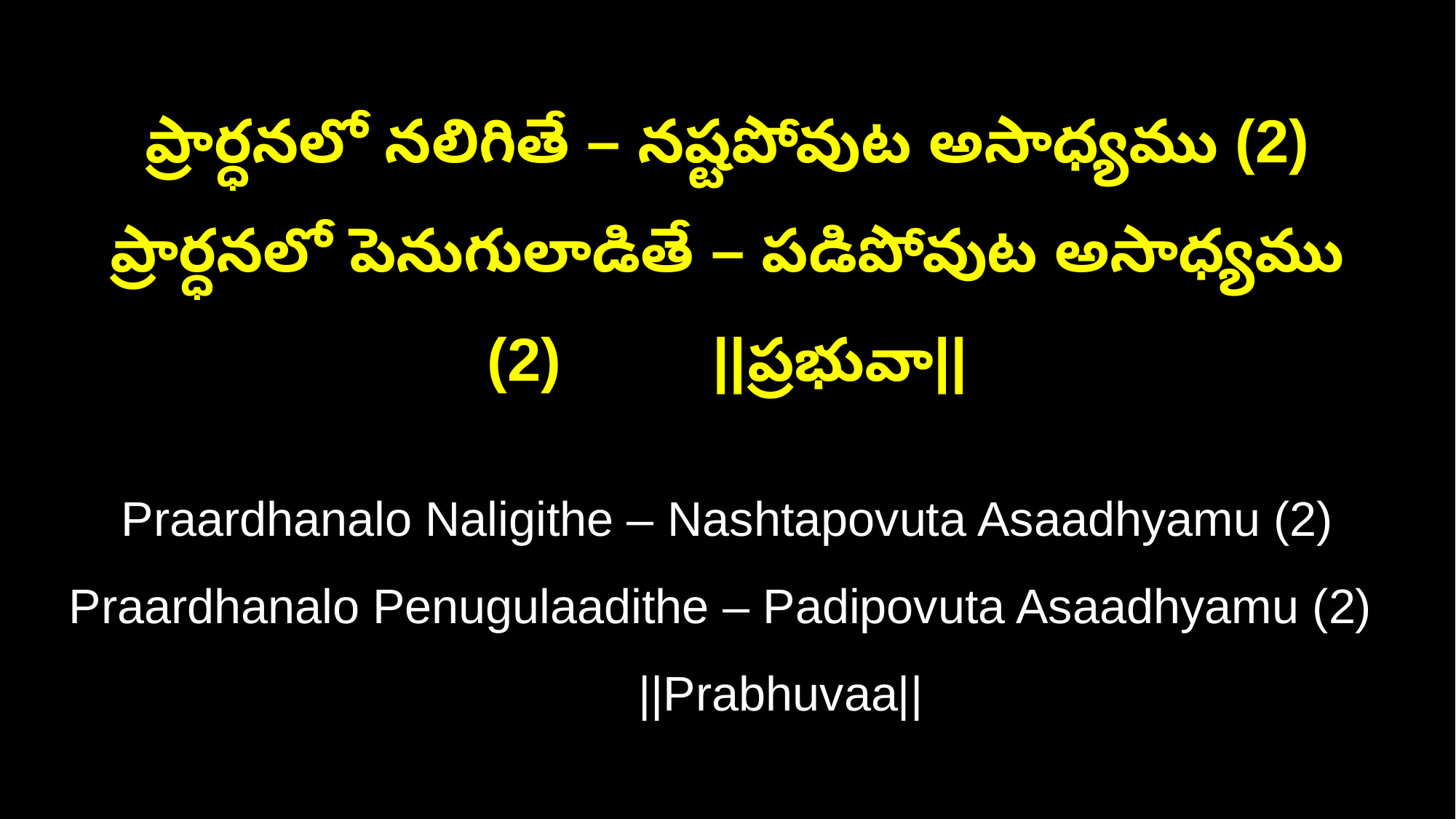

ప్రార్ధనలో నలిగితే – నష్టపోవుట అసాధ్యము (2)
ప్రార్ధనలో పెనుగులాడితే – పడిపోవుట అసాధ్యము (2)         ||ప్రభువా||
Praardhanalo Naligithe – Nashtapovuta Asaadhyamu (2)
Praardhanalo Penugulaadithe – Padipovuta Asaadhyamu (2)          ||Prabhuvaa||